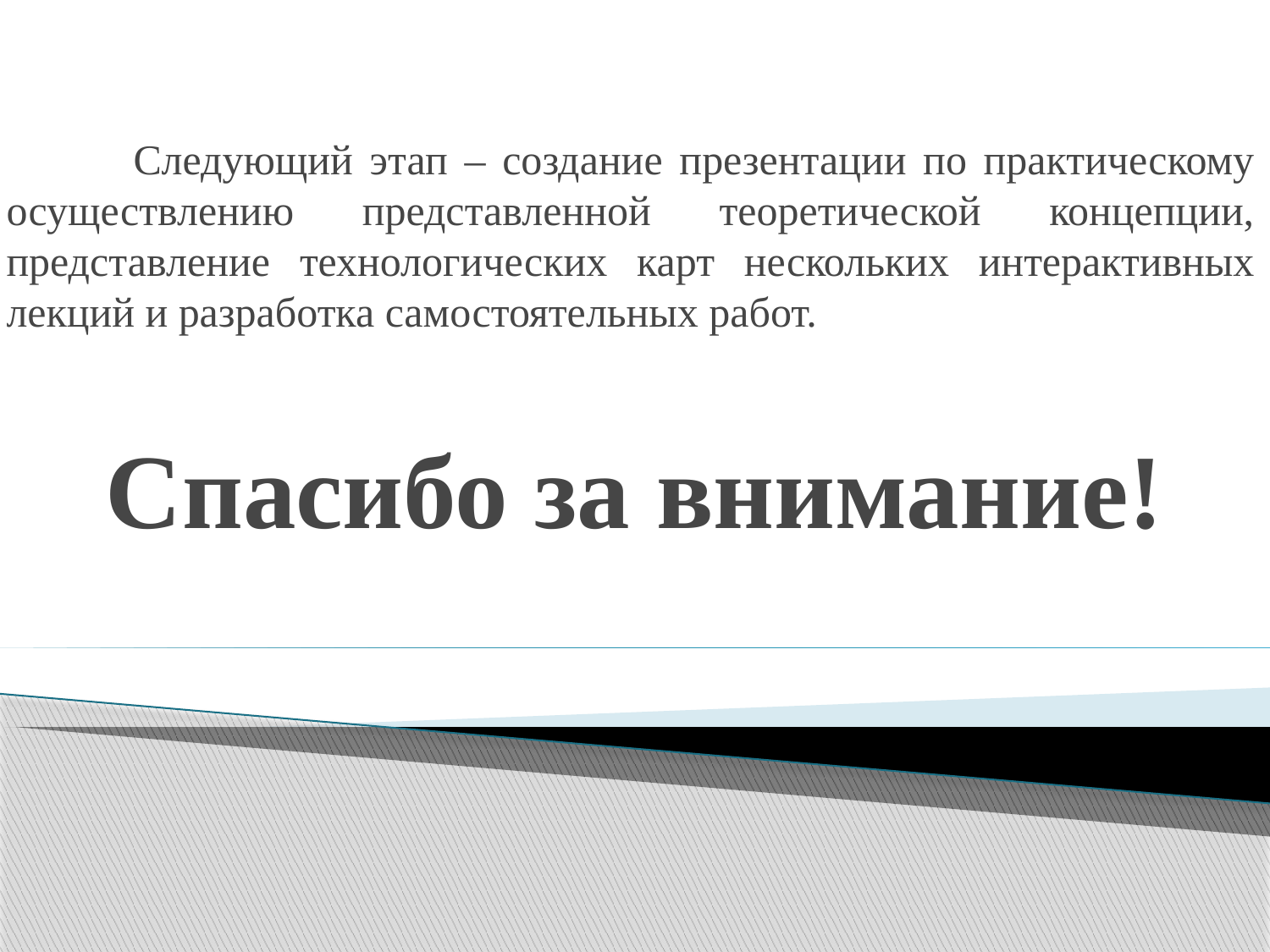

Следующий этап – создание презентации по практическому осуществлению представленной теоретической концепции, представление технологических карт нескольких интерактивных лекций и разработка самостоятельных работ.
# Спасибо за внимание!